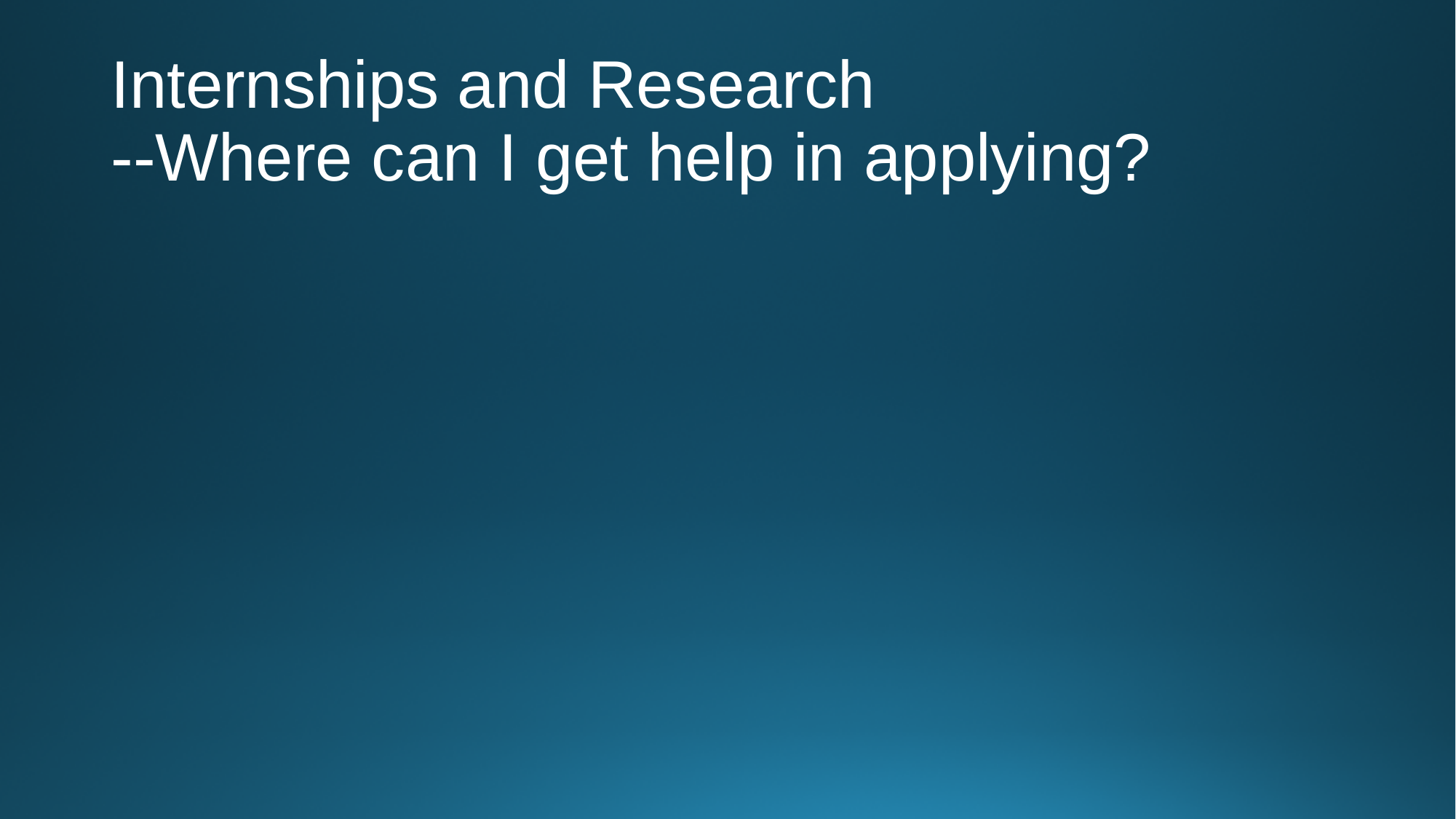

# Internships and Research --Where can I get help in applying?